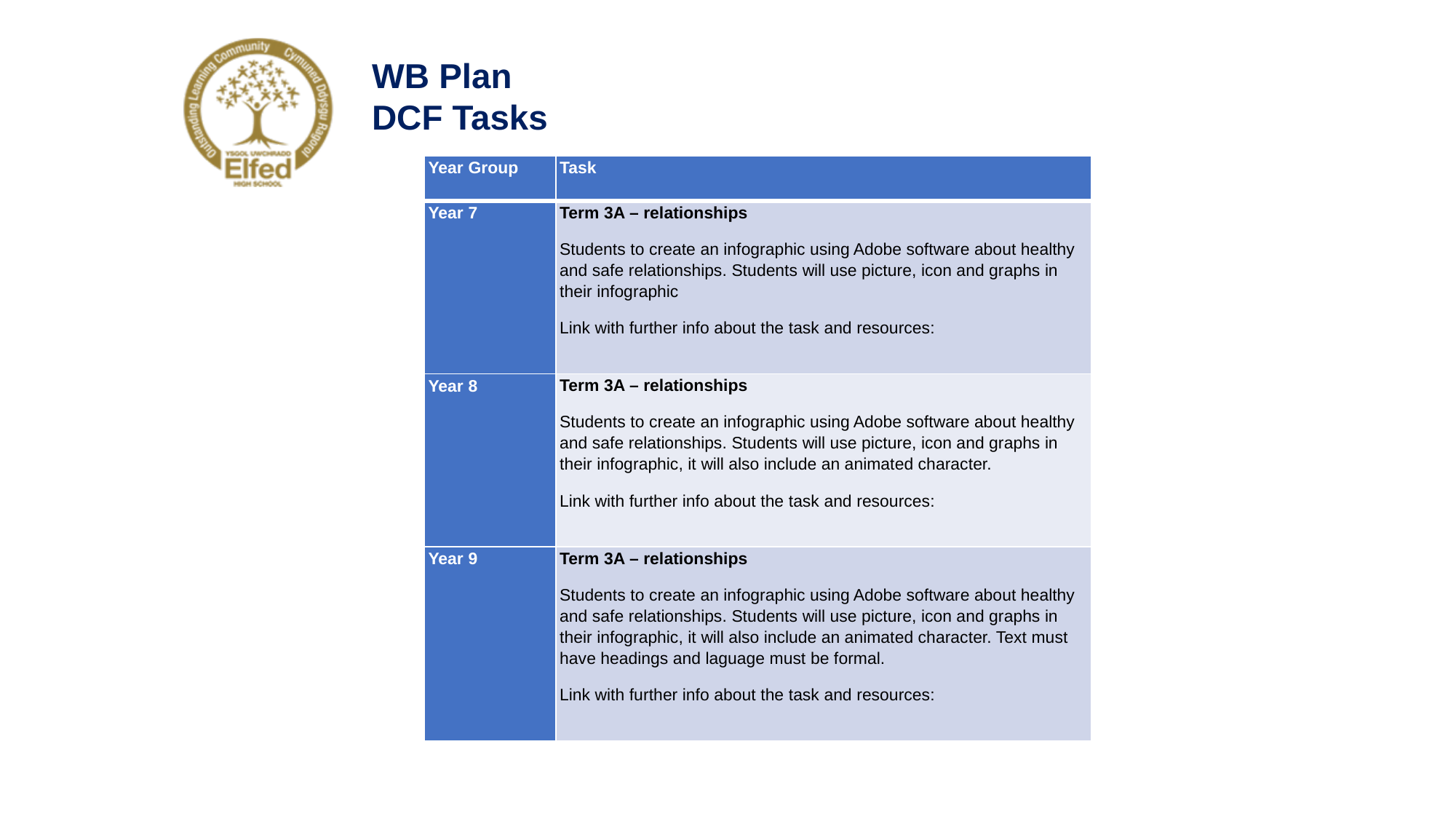

WB Plan
DCF Tasks
| Year Group | Task |
| --- | --- |
| Year 7 | Term 3A – relationships Students to create an infographic using Adobe software about healthy and safe relationships. Students will use picture, icon and graphs in their infographic Link with further info about the task and resources: |
| Year 8 | Term 3A – relationships Students to create an infographic using Adobe software about healthy and safe relationships. Students will use picture, icon and graphs in their infographic, it will also include an animated character. Link with further info about the task and resources: |
| Year 9 | Term 3A – relationships Students to create an infographic using Adobe software about healthy and safe relationships. Students will use picture, icon and graphs in their infographic, it will also include an animated character. Text must have headings and laguage must be formal. Link with further info about the task and resources: |